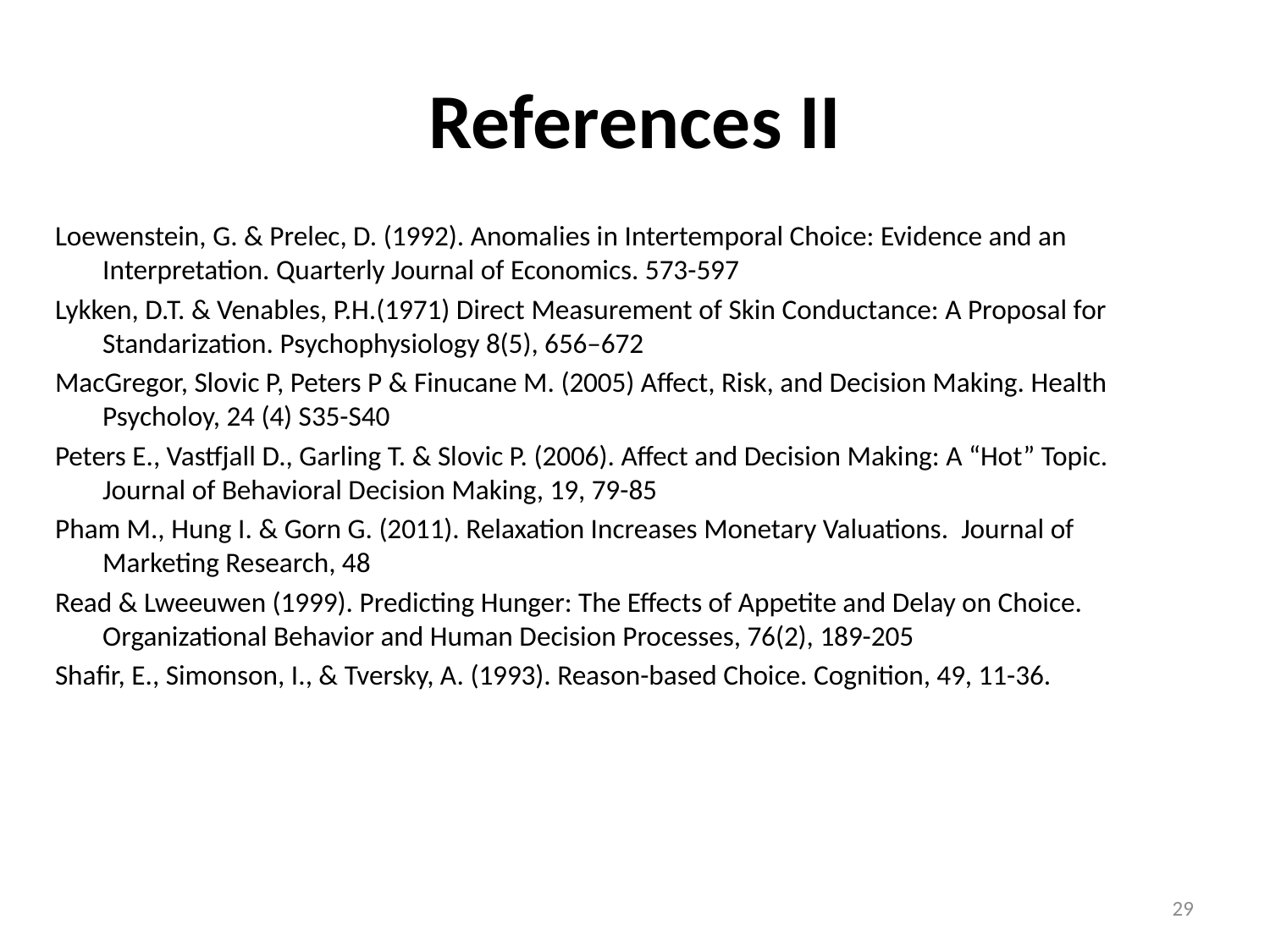

# References II
Loewenstein, G. & Prelec, D. (1992). Anomalies in Intertemporal Choice: Evidence and an Interpretation. Quarterly Journal of Economics. 573-597
Lykken, D.T. & Venables, P.H.(1971) Direct Measurement of Skin Conductance: A Proposal for Standarization. Psychophysiology 8(5), 656–672
MacGregor, Slovic P, Peters P & Finucane M. (2005) Affect, Risk, and Decision Making. Health Psycholoy, 24 (4) S35-S40
Peters E., Vastfjall D., Garling T. & Slovic P. (2006). Affect and Decision Making: A “Hot” Topic. Journal of Behavioral Decision Making, 19, 79-85
Pham M., Hung I. & Gorn G. (2011). Relaxation Increases Monetary Valuations.  Journal of Marketing Research, 48
Read & Lweeuwen (1999). Predicting Hunger: The Effects of Appetite and Delay on Choice. Organizational Behavior and Human Decision Processes, 76(2), 189-205
Shafir, E., Simonson, I., & Tversky, A. (1993). Reason-based Choice. Cognition, 49, 11-36.

29